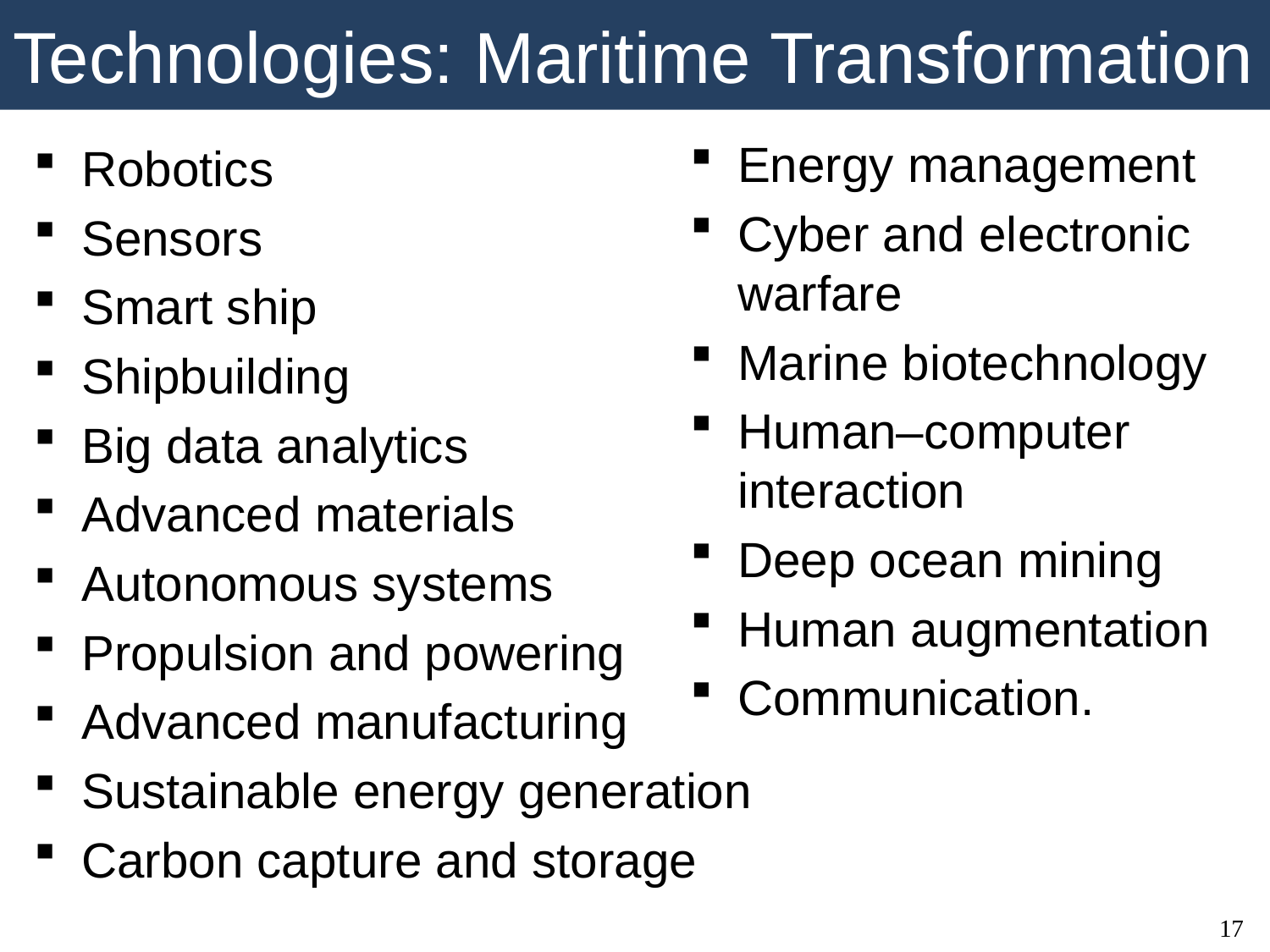

# Technologies: Maritime Transformation
Energy management
Cyber and electronic
warfare
Marine biotechnology
Human–computer
interaction
Deep ocean mining
Human augmentation
Communication.
Robotics
Sensors
Smart ship
Shipbuilding
Big data analytics
Advanced materials
Autonomous systems
Propulsion and powering
Advanced manufacturing
Sustainable energy generation
Carbon capture and storage
17